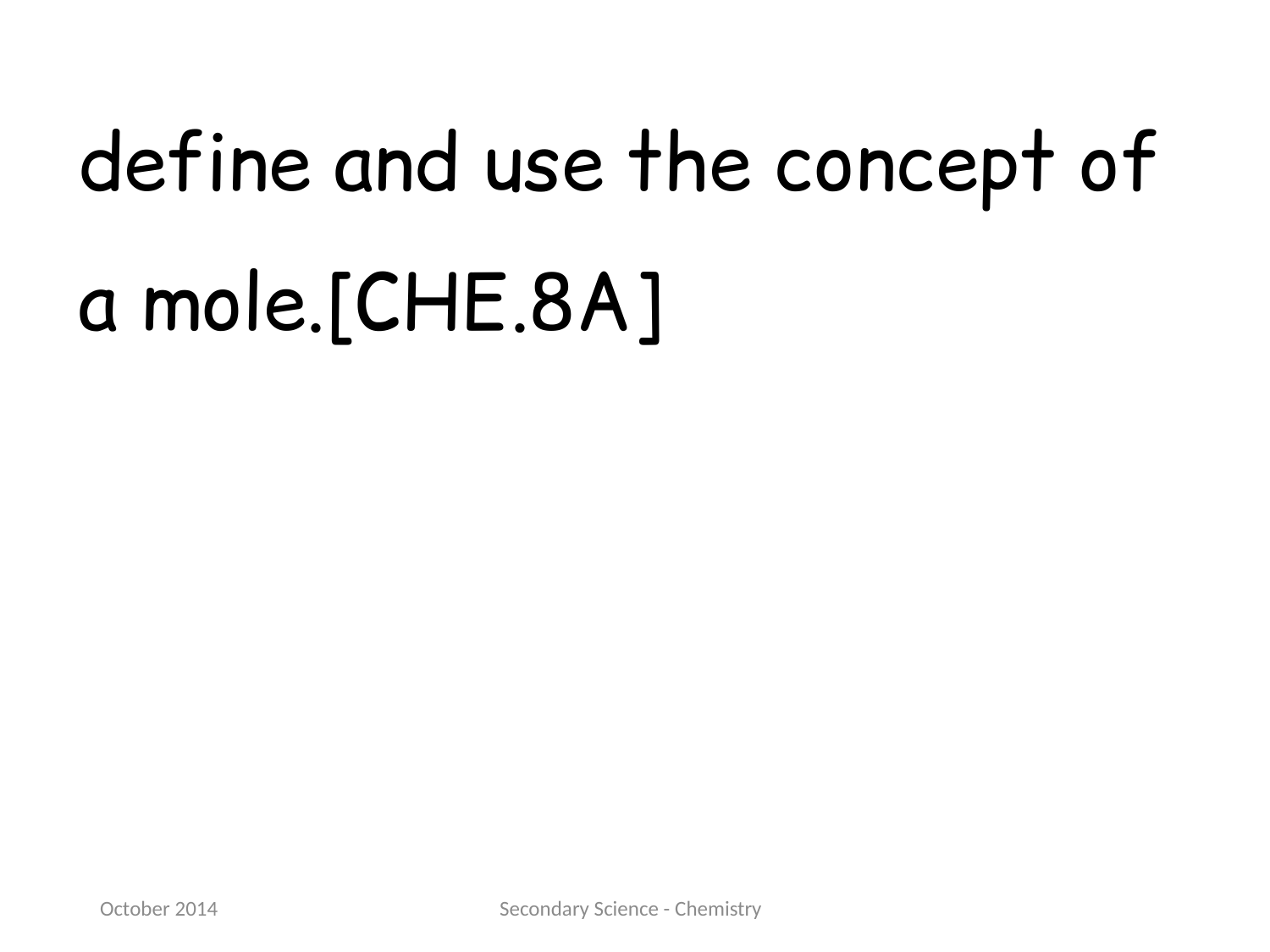

define and use the concept of a mole.[CHE.8A]
October 2014
Secondary Science - Chemistry